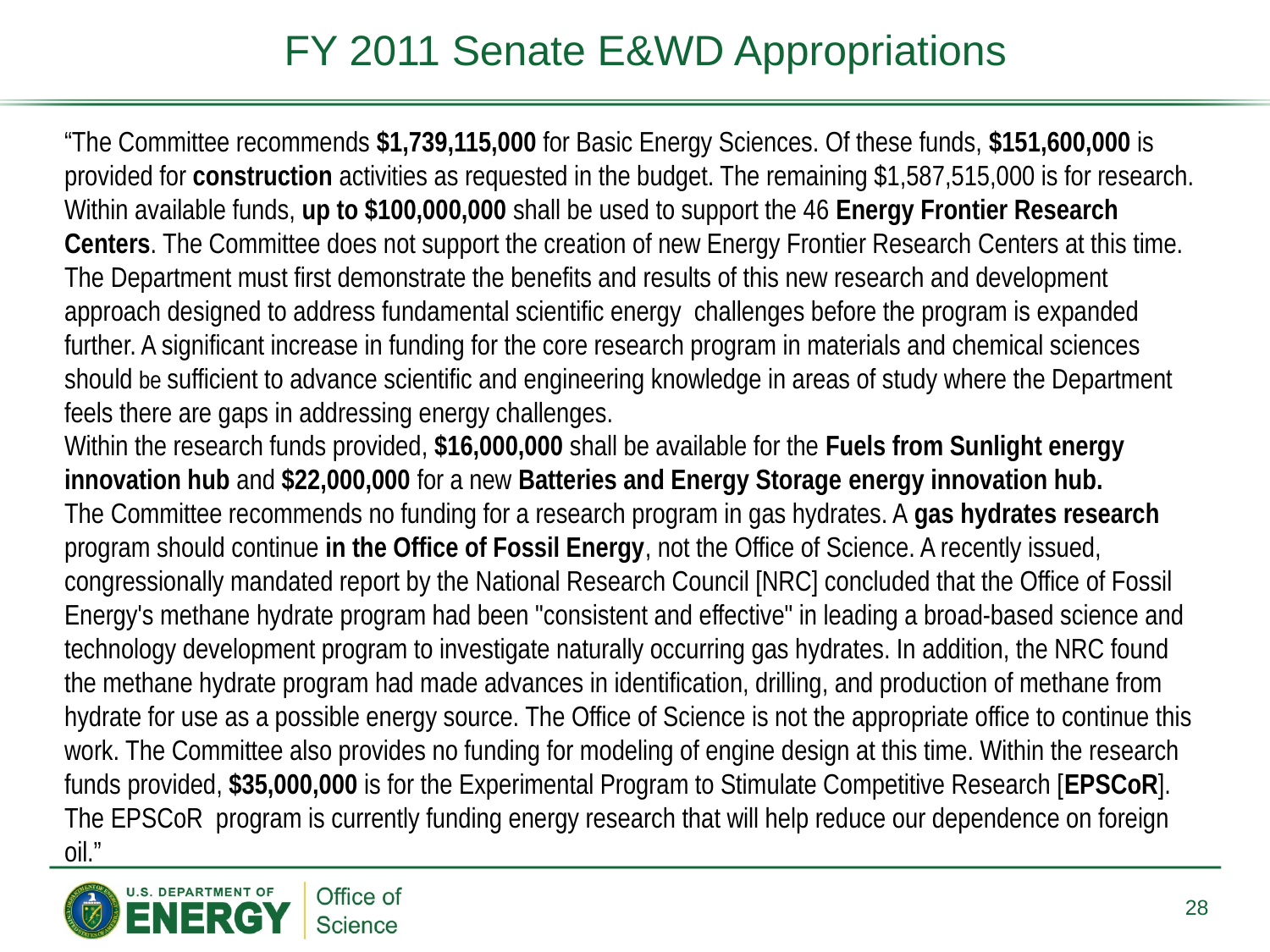

FY 2011 Senate E&WD Appropriations
“The Committee recommends $1,739,115,000 for Basic Energy Sciences. Of these funds, $151,600,000 is provided for construction activities as requested in the budget. The remaining $1,587,515,000 is for research. Within available funds, up to $100,000,000 shall be used to support the 46 Energy Frontier Research Centers. The Committee does not support the creation of new Energy Frontier Research Centers at this time. The Department must first demonstrate the benefits and results of this new research and development approach designed to address fundamental scientific energy  challenges before the program is expanded further. A significant increase in funding for the core research program in materials and chemical sciences should be sufficient to advance scientific and engineering knowledge in areas of study where the Department feels there are gaps in addressing energy challenges.
Within the research funds provided, $16,000,000 shall be available for the Fuels from Sunlight energy innovation hub and $22,000,000 for a new Batteries and Energy Storage energy innovation hub.
The Committee recommends no funding for a research program in gas hydrates. A gas hydrates research program should continue in the Office of Fossil Energy, not the Office of Science. A recently issued, congressionally mandated report by the National Research Council [NRC] concluded that the Office of Fossil Energy's methane hydrate program had been "consistent and effective" in leading a broad-based science and technology development program to investigate naturally occurring gas hydrates. In addition, the NRC found the methane hydrate program had made advances in identification, drilling, and production of methane from hydrate for use as a possible energy source. The Office of Science is not the appropriate office to continue this work. The Committee also provides no funding for modeling of engine design at this time. Within the research funds provided, $35,000,000 is for the Experimental Program to Stimulate Competitive Research [EPSCoR]. The EPSCoR  program is currently funding energy research that will help reduce our dependence on foreign oil.”

28